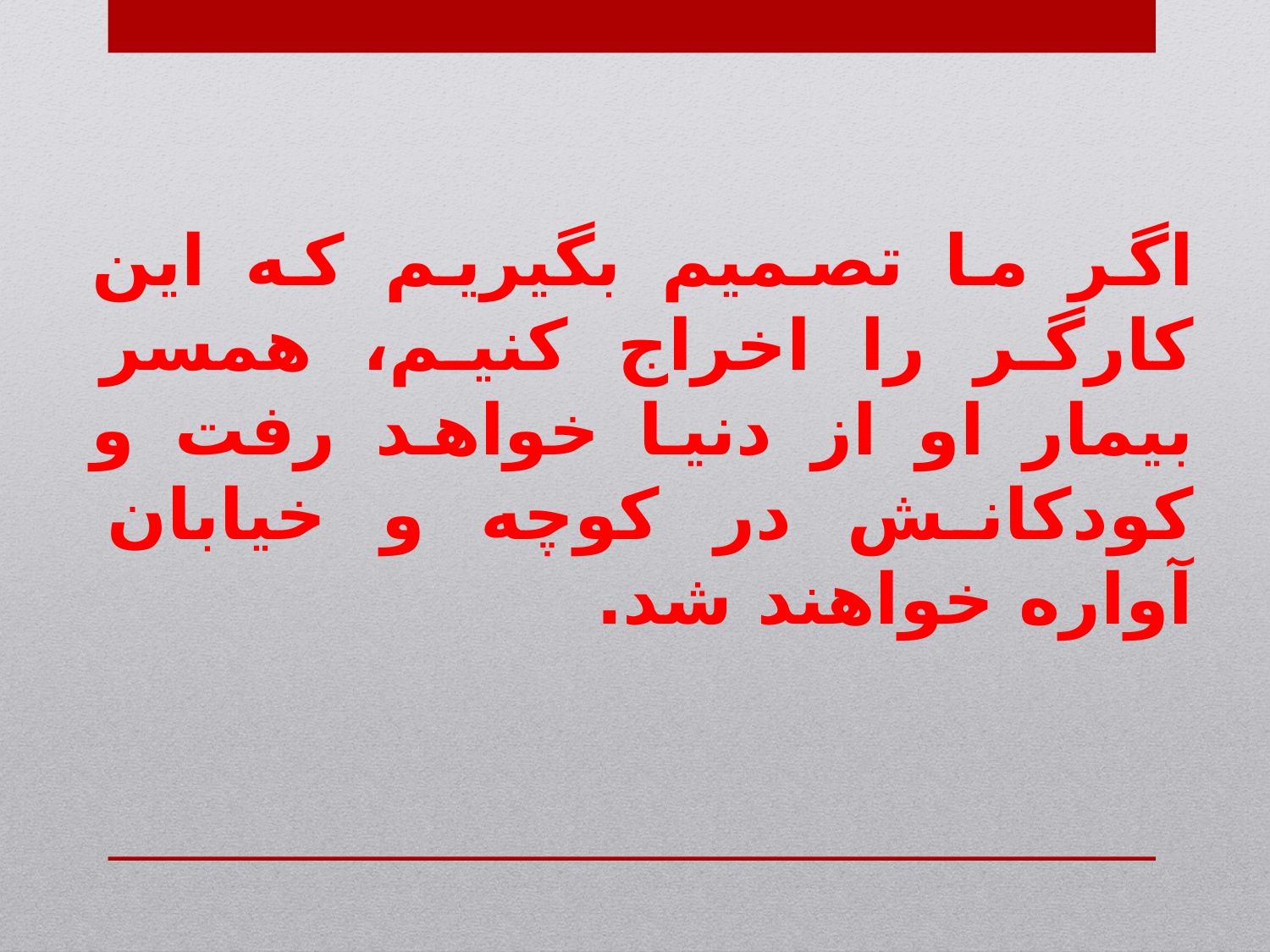

اگر ما تصمیم بگیریم که این کارگر را اخراج کنیم، همسر بیمار او از دنیا خواهد رفت و کودکانش در کوچه و خیابان آواره خواهند شد.